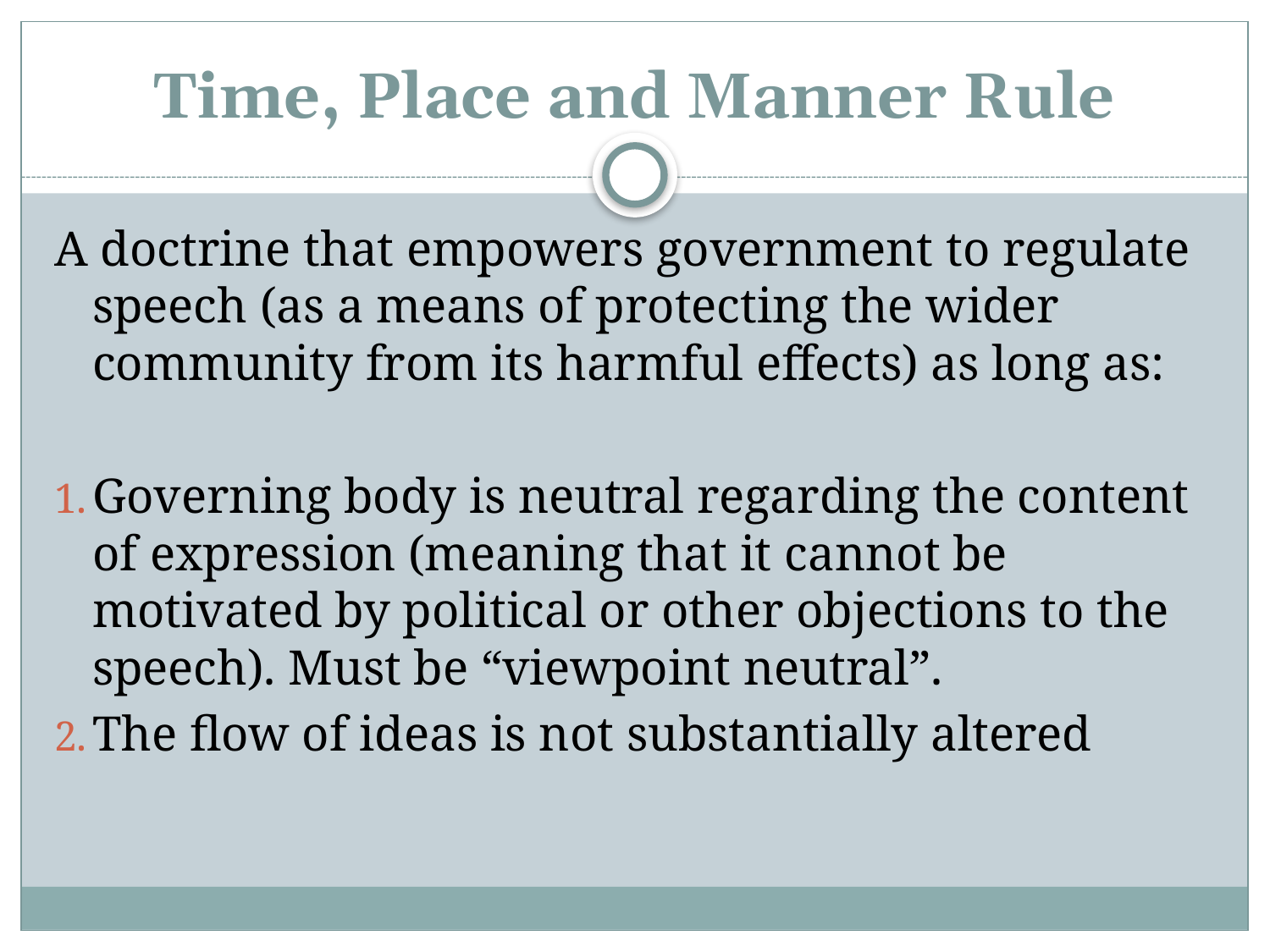

# Time, Place and Manner Rule
A doctrine that empowers government to regulate speech (as a means of protecting the wider community from its harmful effects) as long as:

Governing body is neutral regarding the content of expression (meaning that it cannot be motivated by political or other objections to the speech). Must be “viewpoint neutral”.
The flow of ideas is not substantially altered